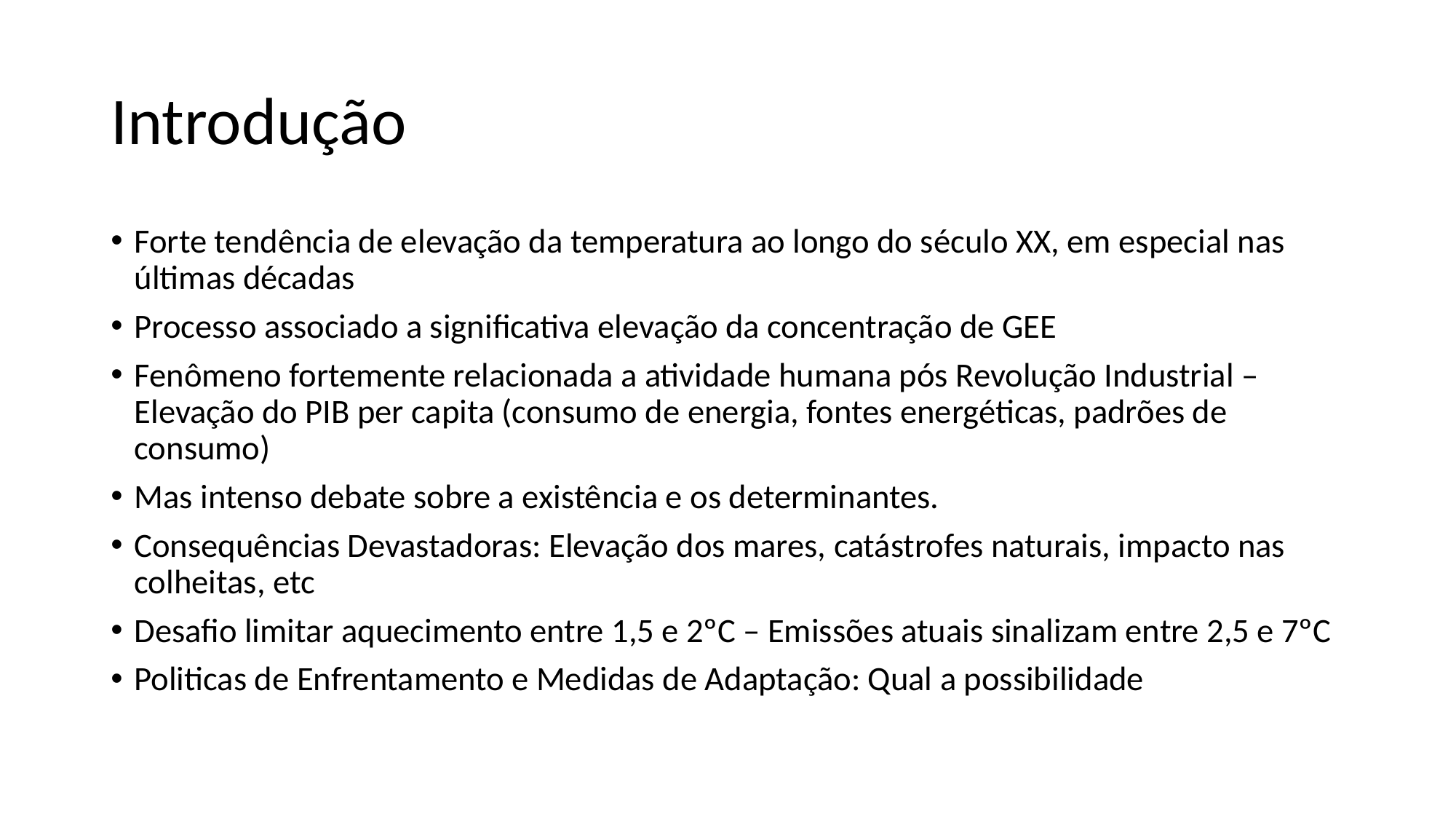

# Introdução
Forte tendência de elevação da temperatura ao longo do século XX, em especial nas últimas décadas
Processo associado a significativa elevação da concentração de GEE
Fenômeno fortemente relacionada a atividade humana pós Revolução Industrial – Elevação do PIB per capita (consumo de energia, fontes energéticas, padrões de consumo)
Mas intenso debate sobre a existência e os determinantes.
Consequências Devastadoras: Elevação dos mares, catástrofes naturais, impacto nas colheitas, etc
Desafio limitar aquecimento entre 1,5 e 2ºC – Emissões atuais sinalizam entre 2,5 e 7ºC
Politicas de Enfrentamento e Medidas de Adaptação: Qual a possibilidade